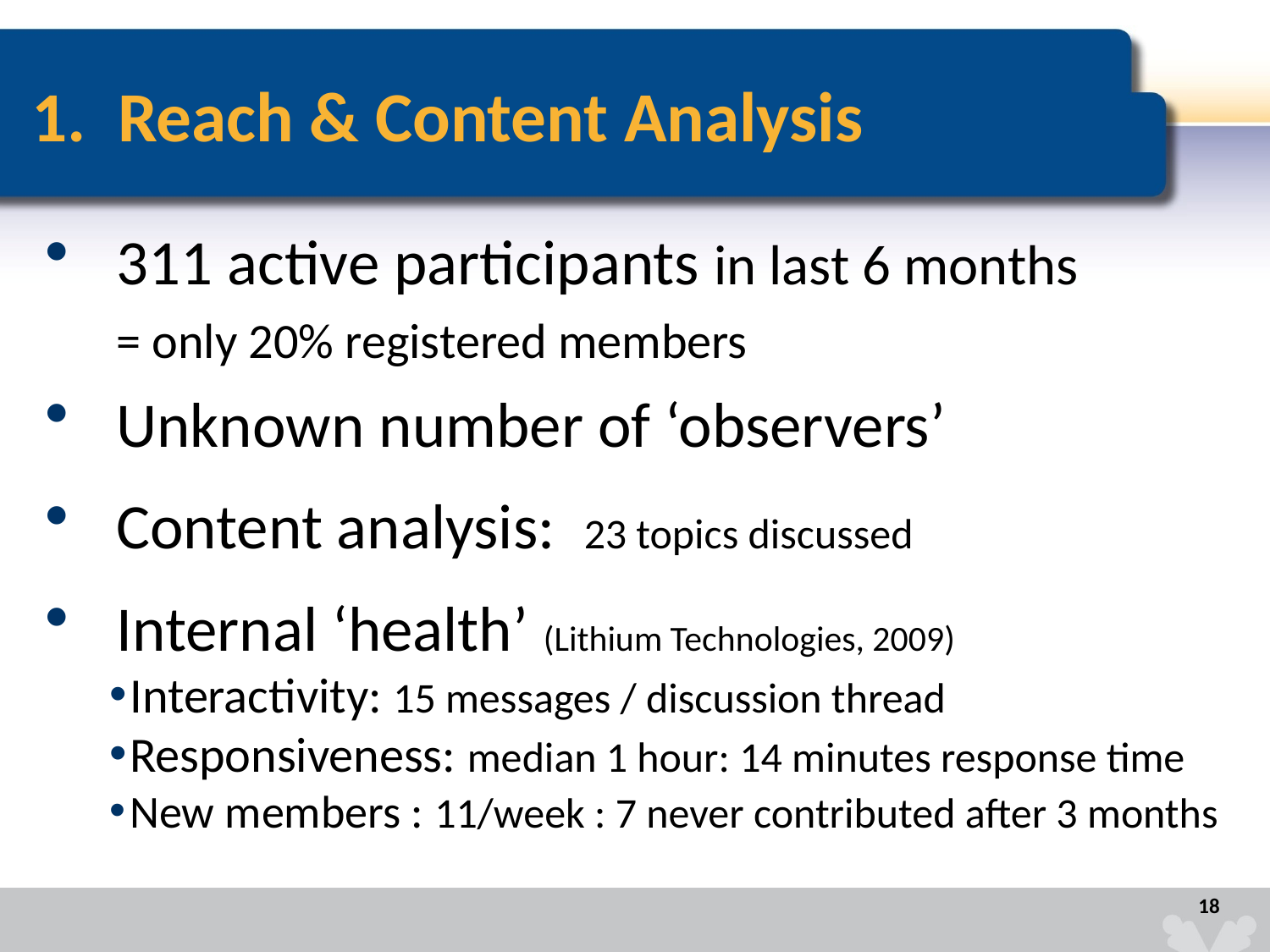

# 1.  Reach & Content Analysis
311 active participants in last 6 months
= only 20% registered members
Unknown number of ‘observers’
Content analysis:  23 topics discussed
Internal ‘health’ (Lithium Technologies, 2009)
Interactivity: 15 messages / discussion thread
Responsiveness: median 1 hour: 14 minutes response time
New members : 11/week : 7 never contributed after 3 months

18